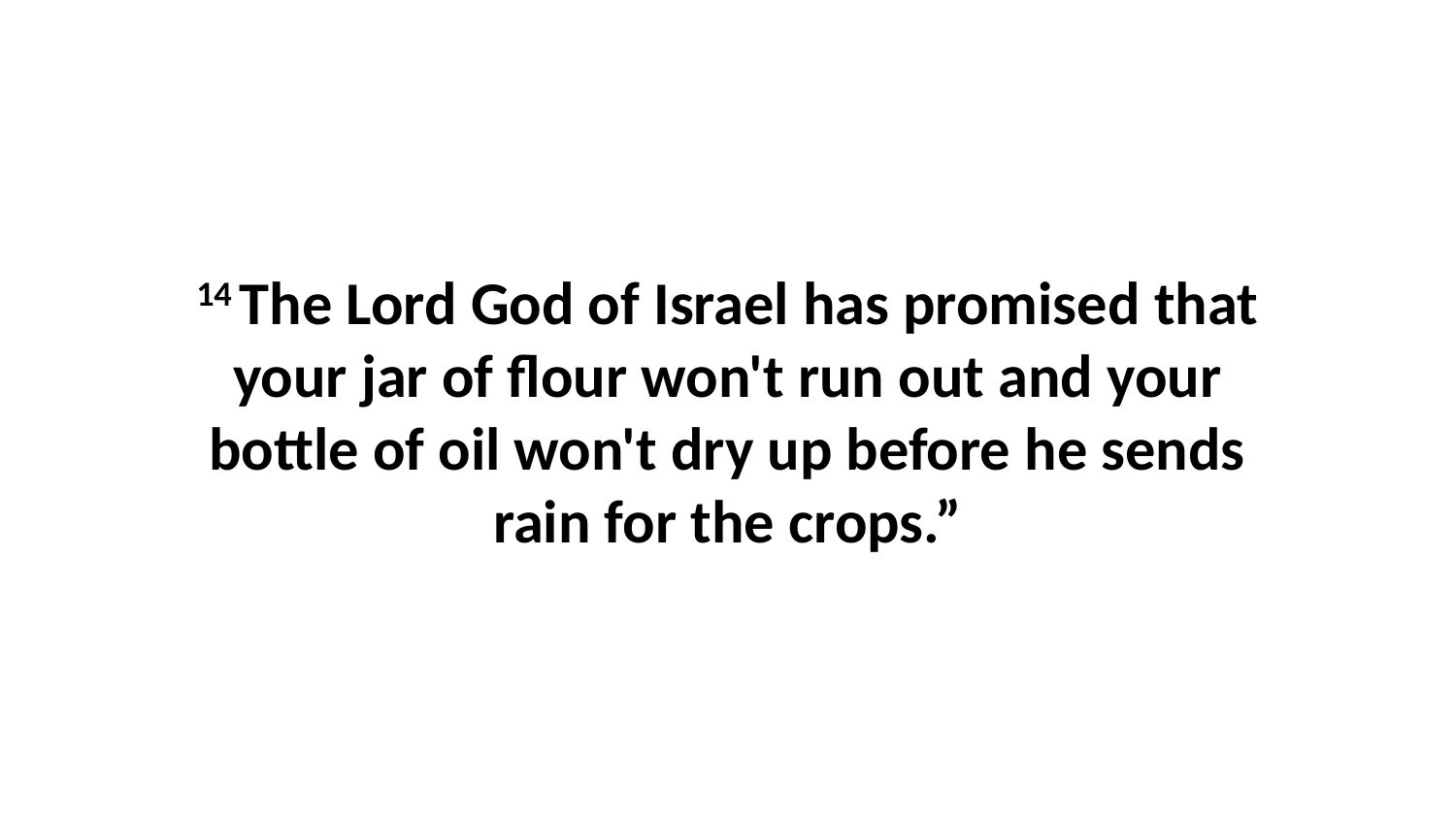

14 The Lord God of Israel has promised that your jar of flour won't run out and your bottle of oil won't dry up before he sends rain for the crops.”